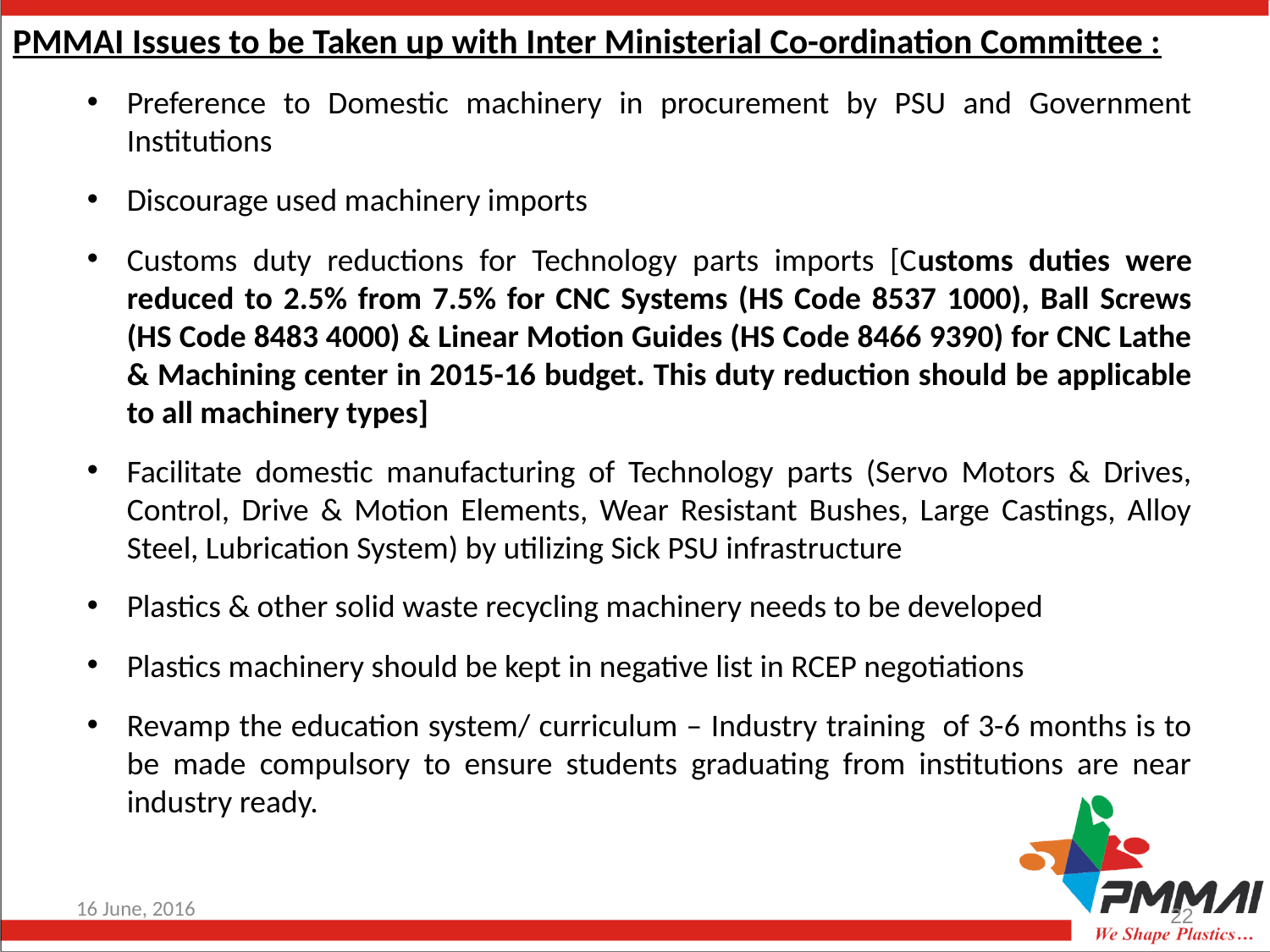

PMMAI Issues to be Taken up with Inter Ministerial Co-ordination Committee :
Preference to Domestic machinery in procurement by PSU and Government Institutions
Discourage used machinery imports
Customs duty reductions for Technology parts imports [Customs duties were reduced to 2.5% from 7.5% for CNC Systems (HS Code 8537 1000), Ball Screws (HS Code 8483 4000) & Linear Motion Guides (HS Code 8466 9390) for CNC Lathe & Machining center in 2015-16 budget. This duty reduction should be applicable to all machinery types]
Facilitate domestic manufacturing of Technology parts (Servo Motors & Drives, Control, Drive & Motion Elements, Wear Resistant Bushes, Large Castings, Alloy Steel, Lubrication System) by utilizing Sick PSU infrastructure
Plastics & other solid waste recycling machinery needs to be developed
Plastics machinery should be kept in negative list in RCEP negotiations
Revamp the education system/ curriculum – Industry training  of 3-6 months is to be made compulsory to ensure students graduating from institutions are near industry ready.

16 June, 2016
22